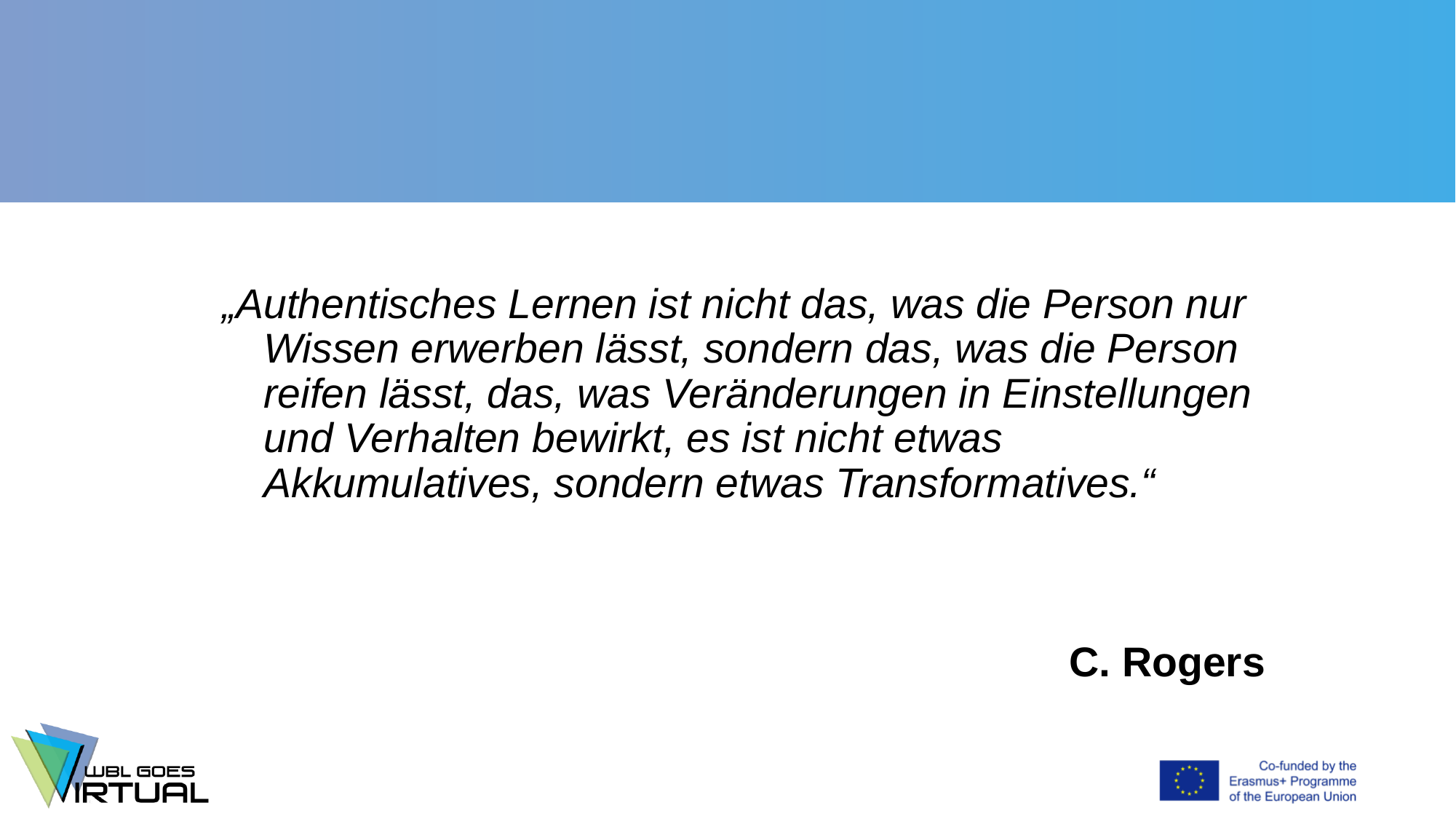

„Authentisches Lernen ist nicht das, was die Person nur Wissen erwerben lässt, sondern das, was die Person reifen lässt, das, was Veränderungen in Einstellungen und Verhalten bewirkt, es ist nicht etwas Akkumulatives, sondern etwas Transformatives.“

C. Rogers